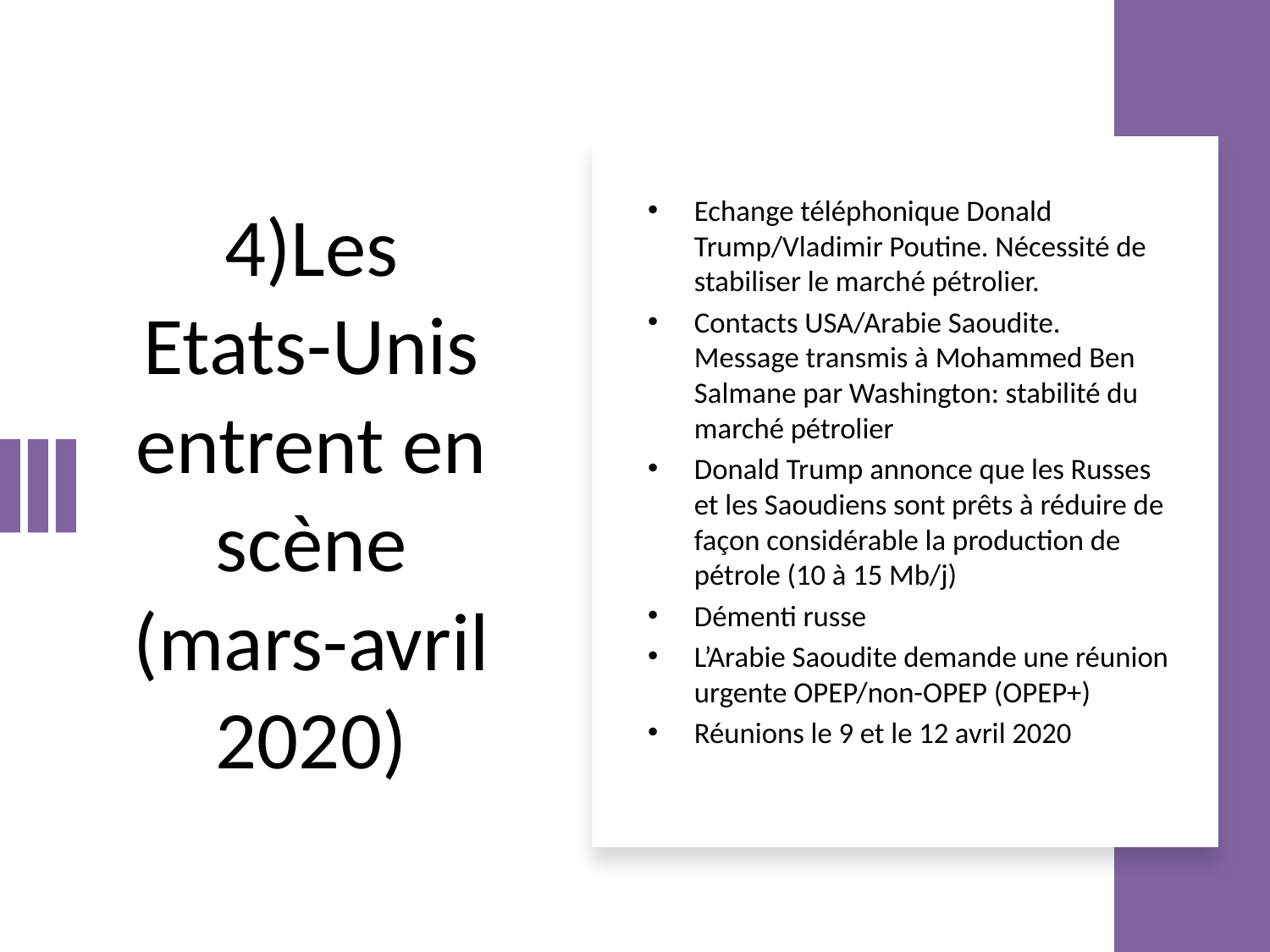

# 4)Les Etats-Unis entrent en scène (mars-avril 2020)
Echange téléphonique Donald Trump/Vladimir Poutine. Nécessité de stabiliser le marché pétrolier.
Contacts USA/Arabie Saoudite. Message transmis à Mohammed Ben Salmane par Washington: stabilité du marché pétrolier
Donald Trump annonce que les Russes et les Saoudiens sont prêts à réduire de façon considérable la production de pétrole (10 à 15 Mb/j)
Démenti russe
L’Arabie Saoudite demande une réunion urgente OPEP/non-OPEP (OPEP+)
Réunions le 9 et le 12 avril 2020